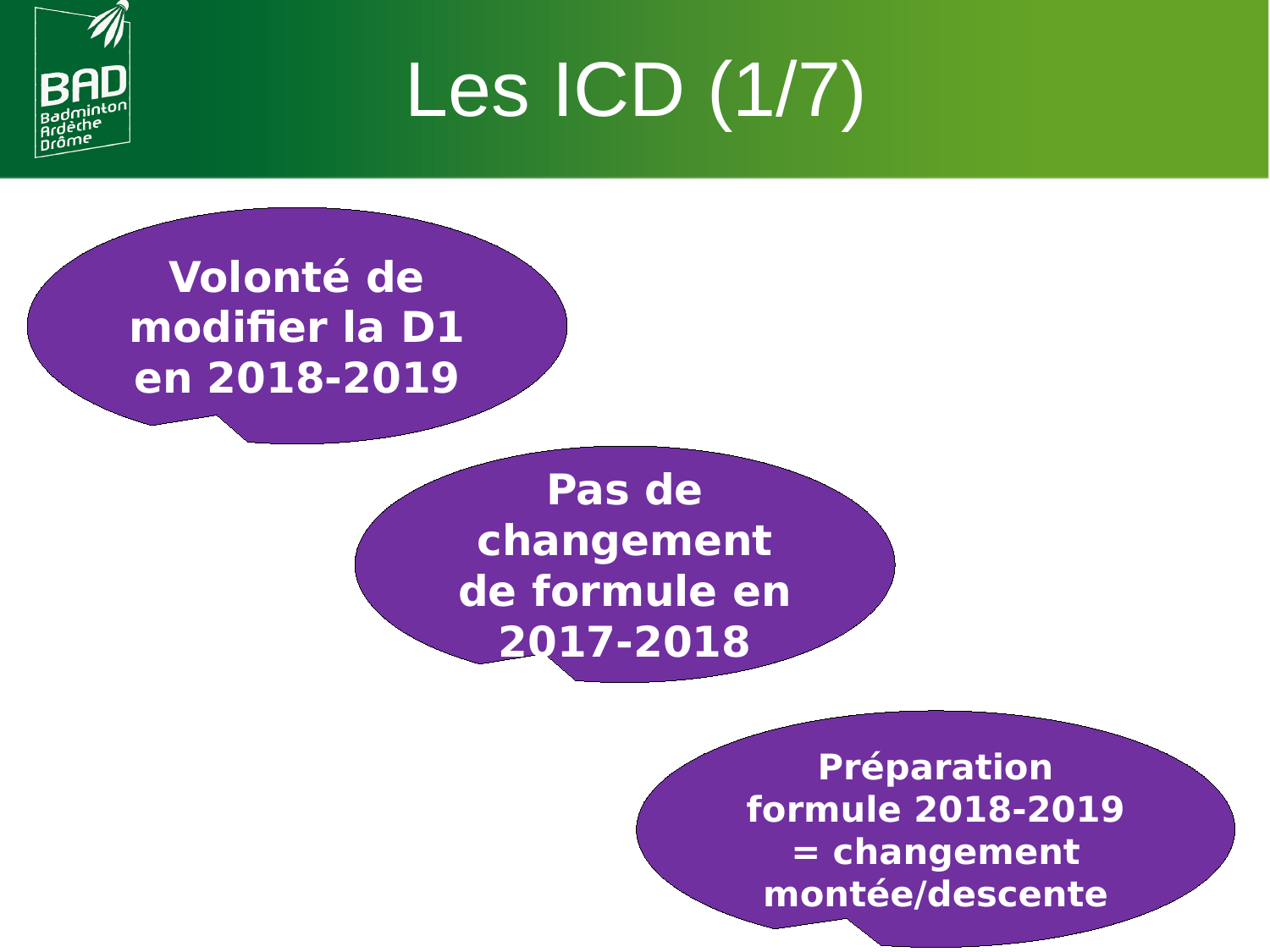

Les ICD (1/7)
Volonté de modifier la D1 en 2018-2019
Toujours 3 SDJ 3 jours vacances
Priorité Benjamin-Minime
Pas de changement de formule en 2017-2018
Cadets en partenaire d’entraînement
Poussins exceptionnels invités
Préparation formule 2018-2019 = changement montée/descente